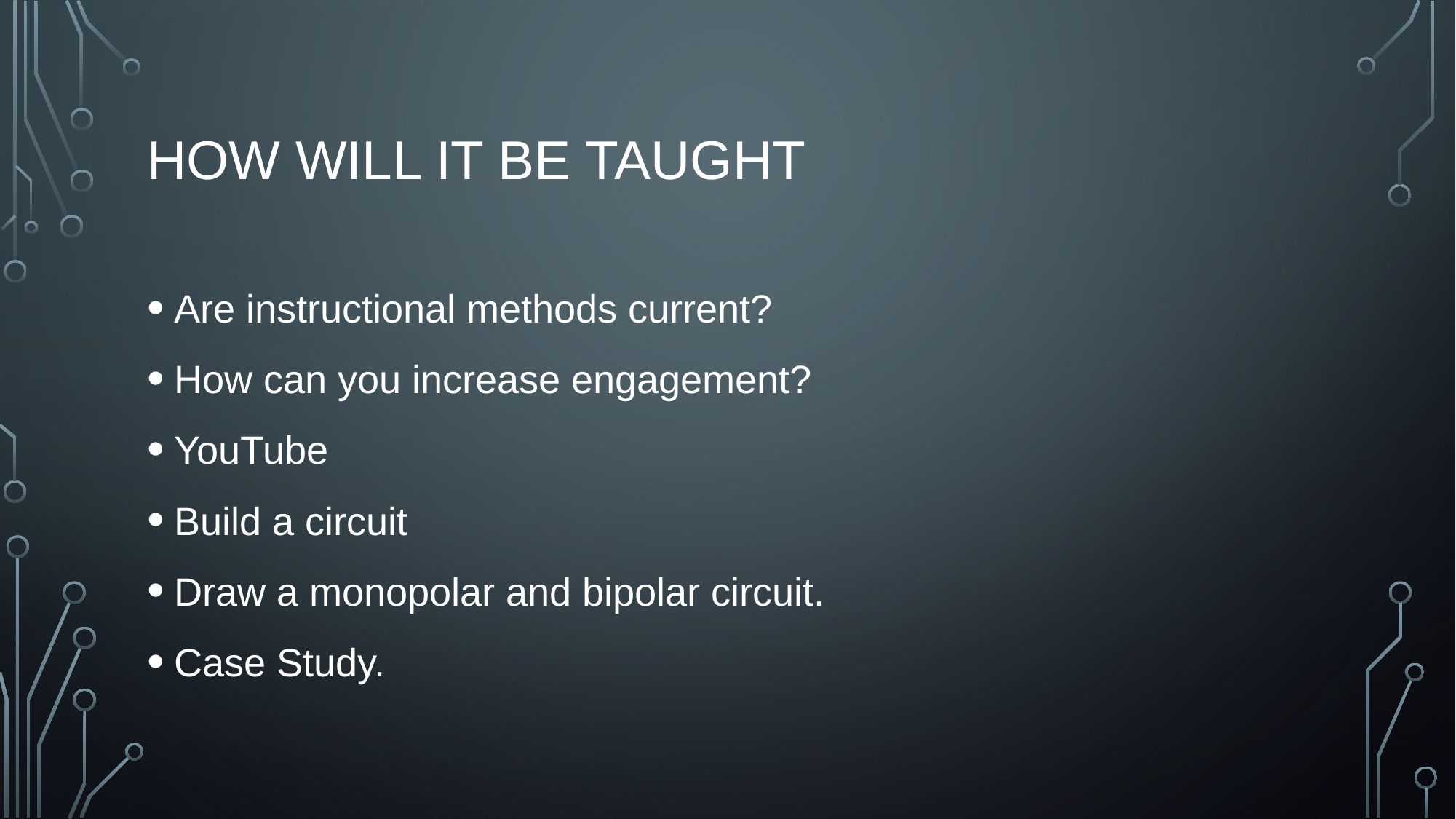

# How will it be taught
Are instructional methods current?
How can you increase engagement?
YouTube
Build a circuit
Draw a monopolar and bipolar circuit.
Case Study.